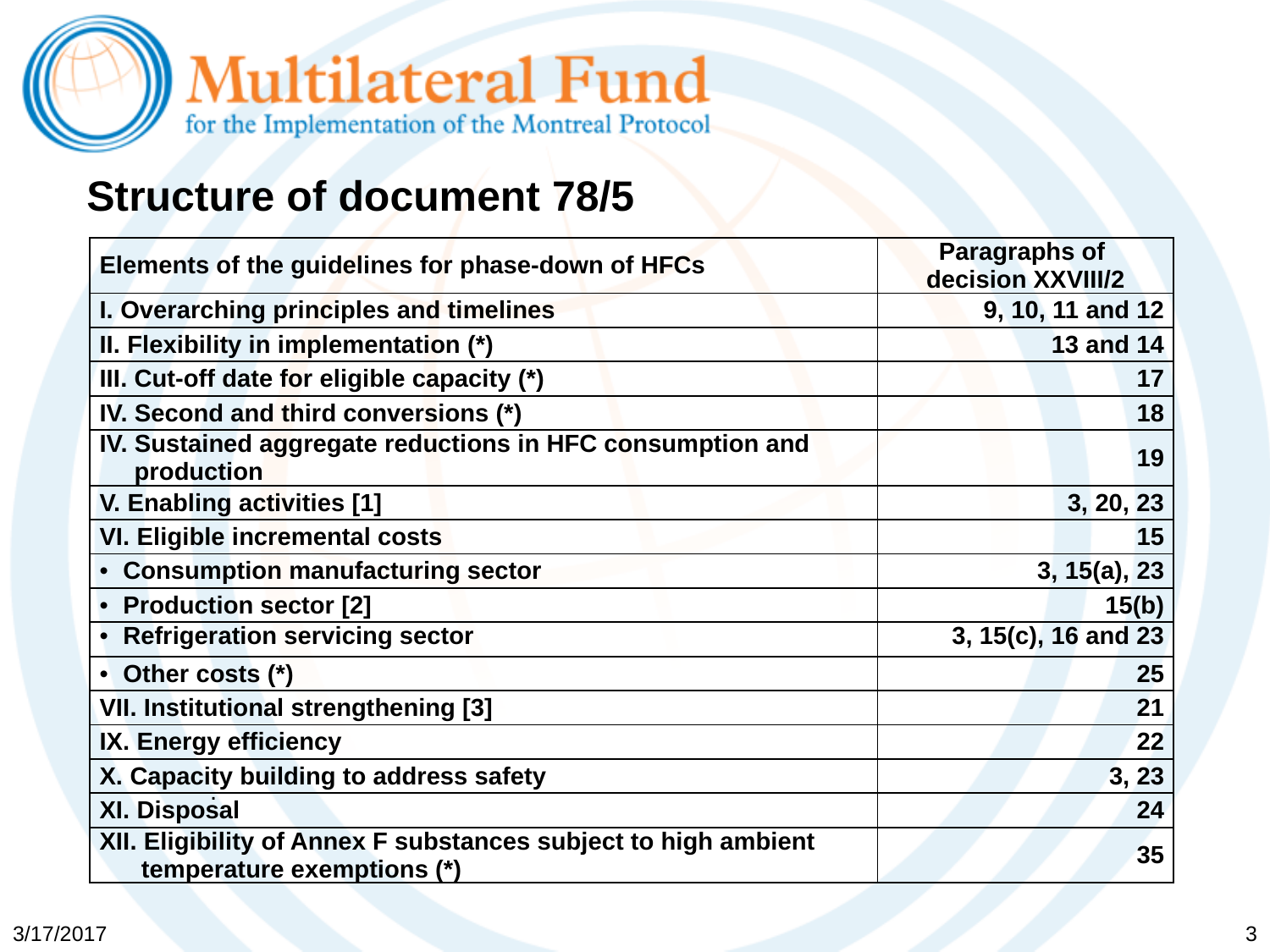

# Structure of document 78/5
| Elements of the guidelines for phase-down of HFCs | Paragraphs of decision XXVIII/2 |
| --- | --- |
| I. Overarching principles and timelines | 9, 10, 11 and 12 |
| II. Flexibility in implementation (\*) | 13 and 14 |
| III. Cut-off date for eligible capacity (\*) | 17 |
| IV. Second and third conversions (\*) | 18 |
| IV. Sustained aggregate reductions in HFC consumption and production | 19 |
| V. Enabling activities [1] | 3, 20, 23 |
| VI. Eligible incremental costs | 15 |
| Consumption manufacturing sector | 3, 15(a), 23 |
| Production sector [2] | 15(b) |
| Refrigeration servicing sector | 3, 15(c), 16 and 23 |
| Other costs (\*) | 25 |
| VII. Institutional strengthening [3] | 21 |
| IX. Energy efficiency | 22 |
| X. Capacity building to address safety | 3, 23 |
| XI. Disposal | 24 |
| XII. Eligibility of Annex F substances subject to high ambient temperature exemptions (\*) | 35 |

.

3/17/2017
3